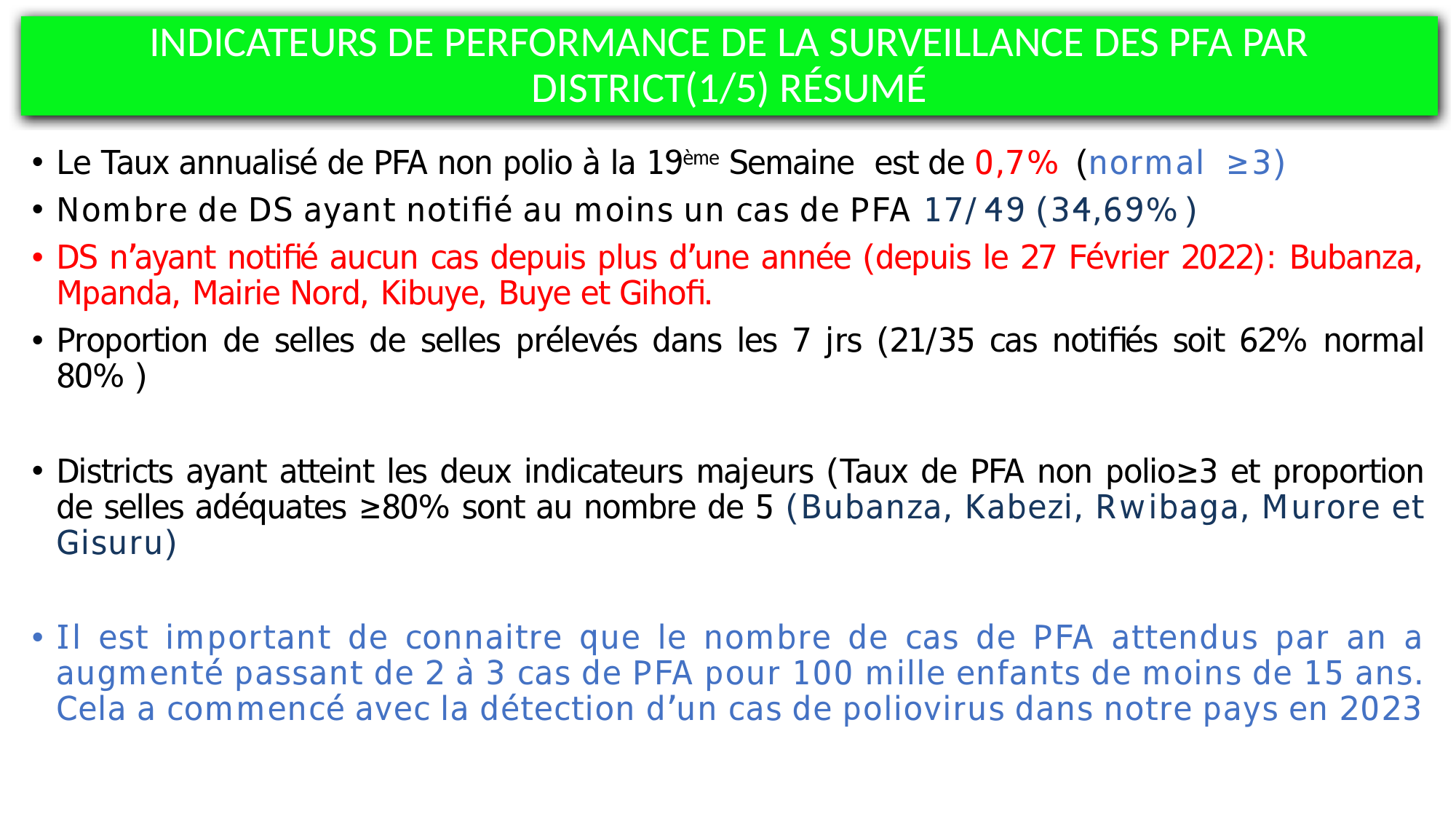

# INDICATEURS DE PERFORMANCE DE LA SURVEILLANCE DES PFA PAR DISTRICT(1/5) RÉSUMÉ
Le Taux annualisé de PFA non polio à la 19ème Semaine  est de 0,7% (normal  ≥3)
Nombre de DS ayant notifié au moins un cas de PFA 17/49 (34,69%)
DS n’ayant notifié aucun cas depuis plus d’une année (depuis le 27 Février 2022): Bubanza, Mpanda, Mairie Nord, Kibuye, Buye et Gihofi.
Proportion de selles de selles prélevés dans les 7 jrs (21/35 cas notifiés soit 62% normal 80% )

Districts ayant atteint les deux indicateurs majeurs (Taux de PFA non polio≥3 et proportion de selles adéquates ≥80% sont au nombre de 5 (Bubanza, Kabezi, Rwibaga, Murore et Gisuru)

Il est important de connaitre que le nombre de cas de PFA attendus par an a augmenté passant de 2 à 3 cas de PFA pour 100 mille enfants de moins de 15 ans. Cela a commencé avec la détection d’un cas de poliovirus dans notre pays en 2023